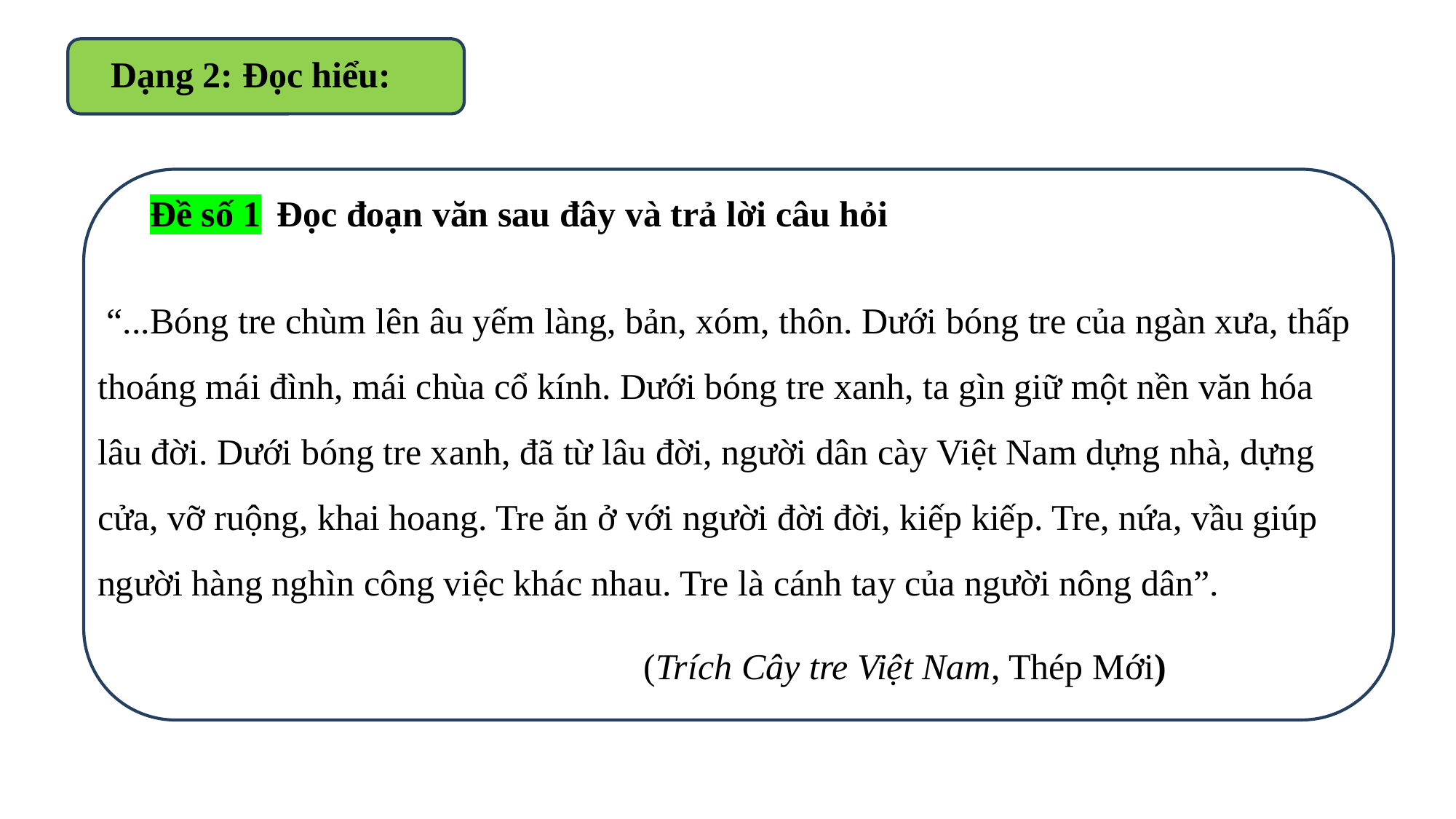

Dạng 2: Đọc hiểu:

Đề số 1
Đọc đoạn văn sau đây và trả lời câu hỏi
 “...Bóng tre chùm lên âu yếm làng, bản, xóm, thôn. Dưới bóng tre của ngàn xưa, thấp thoáng mái đình, mái chùa cổ kính. Dưới bóng tre xanh, ta gìn giữ một nền văn hóa lâu đời. Dưới bóng tre xanh, đã từ lâu đời, người dân cày Việt Nam dựng nhà, dựng cửa, vỡ ruộng, khai hoang. Tre ăn ở với người đời đời, kiếp kiếp. Tre, nứa, vầu giúp người hàng nghìn công việc khác nhau. Tre là cánh tay của người nông dân”.
                                                            (Trích Cây tre Việt Nam, Thép Mới)